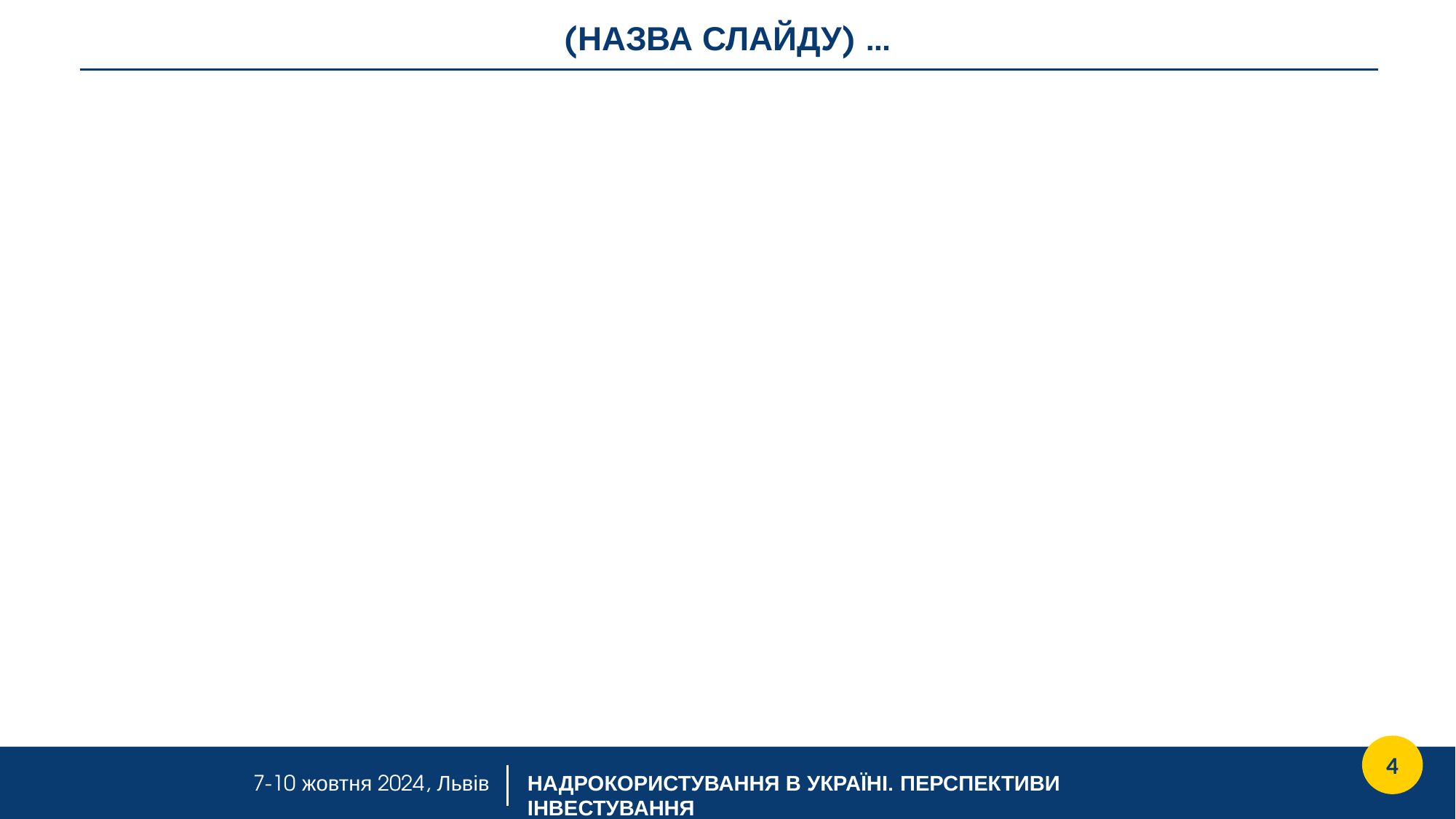

(НАЗВА СЛАЙДУ) …

4
НАДРОКОРИСТУВАННЯ В УКРАЇНІ. ПЕРСПЕКТИВИ ІНВЕСТУВАННЯ
7-10 жовтня 2024, Львів